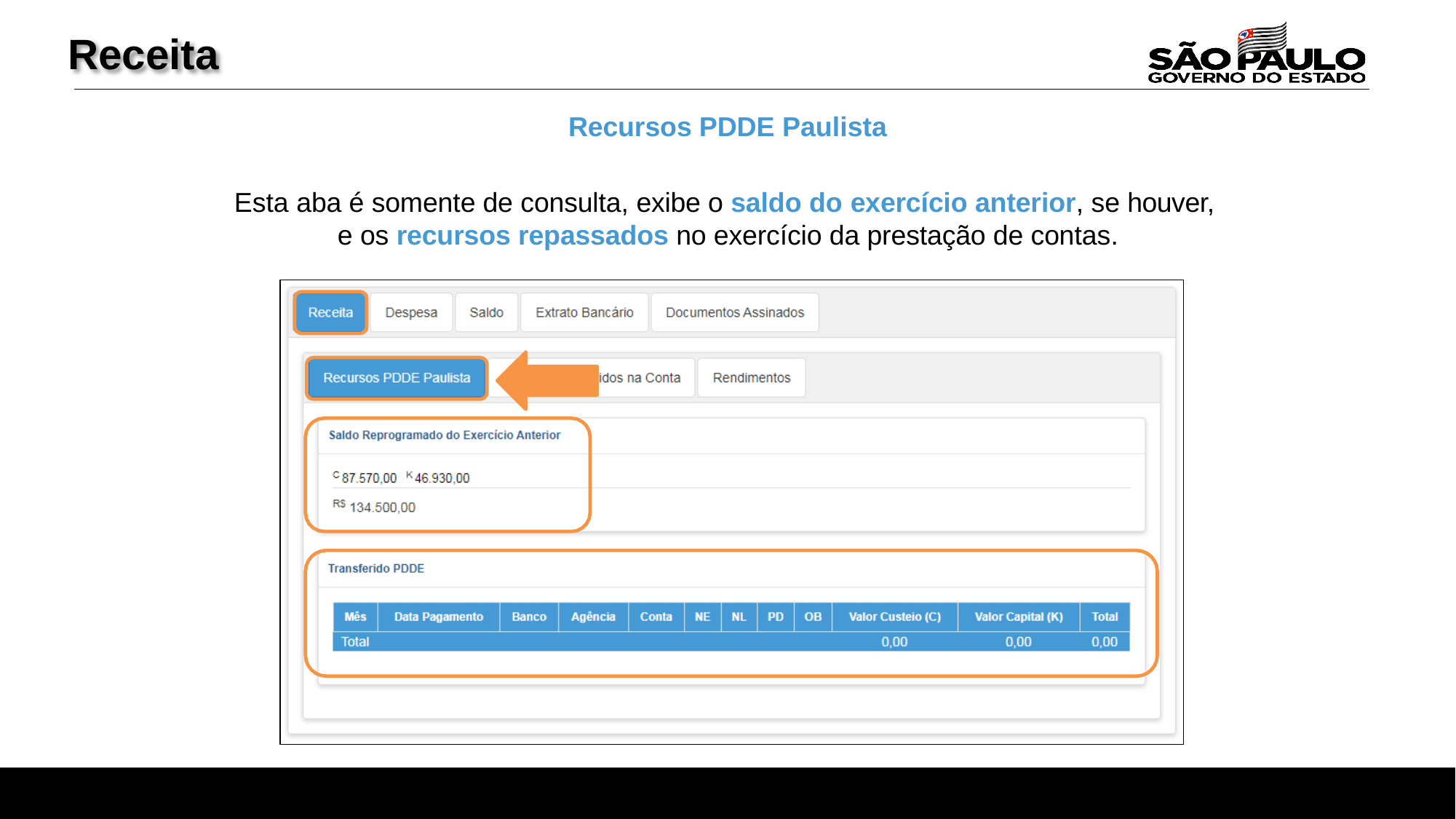

# Receita
Recursos PDDE Paulista

Esta aba é somente de consulta, exibe o saldo do exercício anterior, se houver,  e os recursos repassados no exercício da prestação de contas.